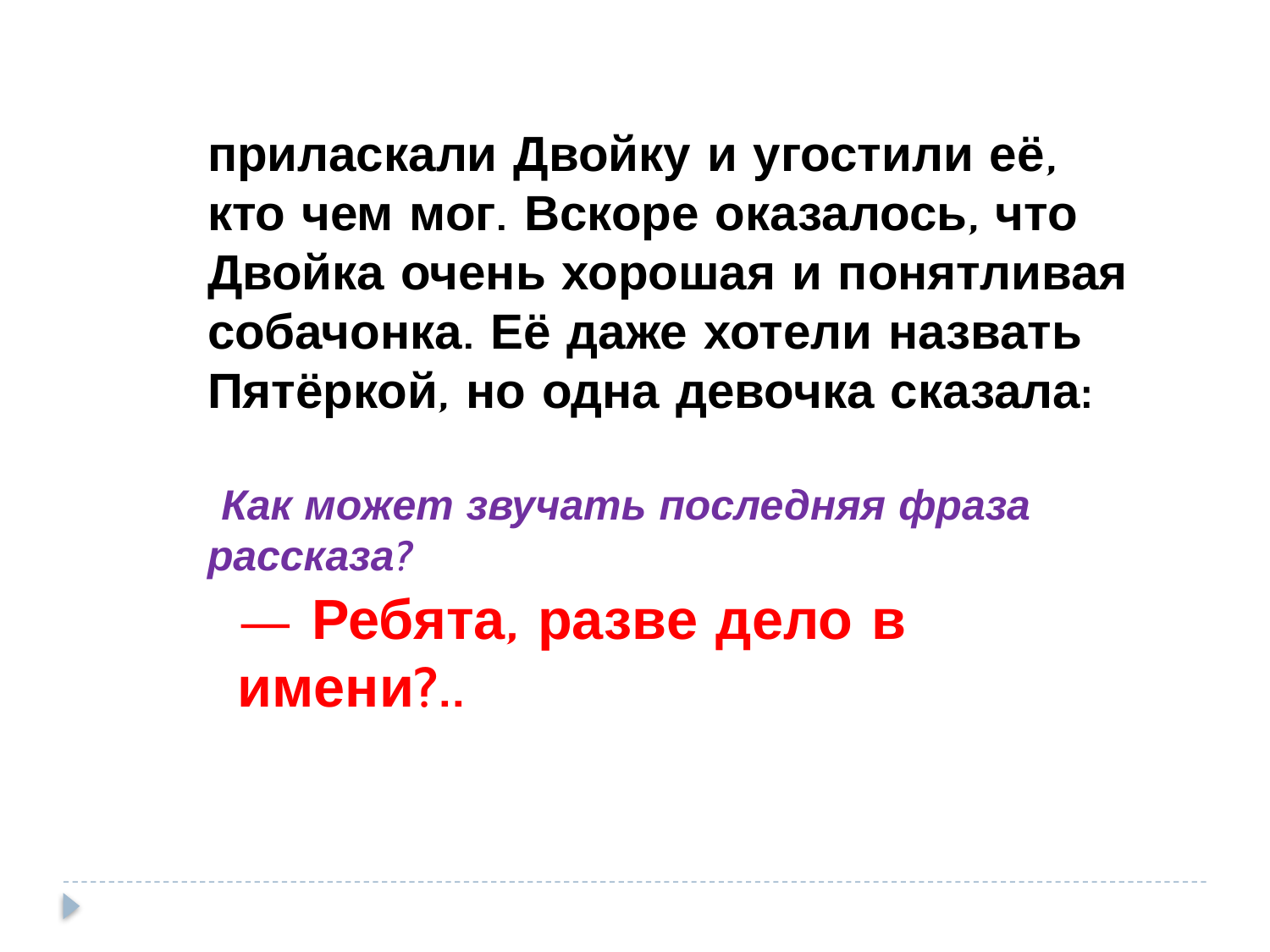

приласкали Двойку и угостили её, кто чем мог. Вскоре оказалось, что Двойка очень хорошая и понятливая собачонка. Её даже хотели назвать Пятёркой, но одна девочка сказала:

 Как может звучать последняя фраза      рассказа?

— Ребята, разве дело в имени?..